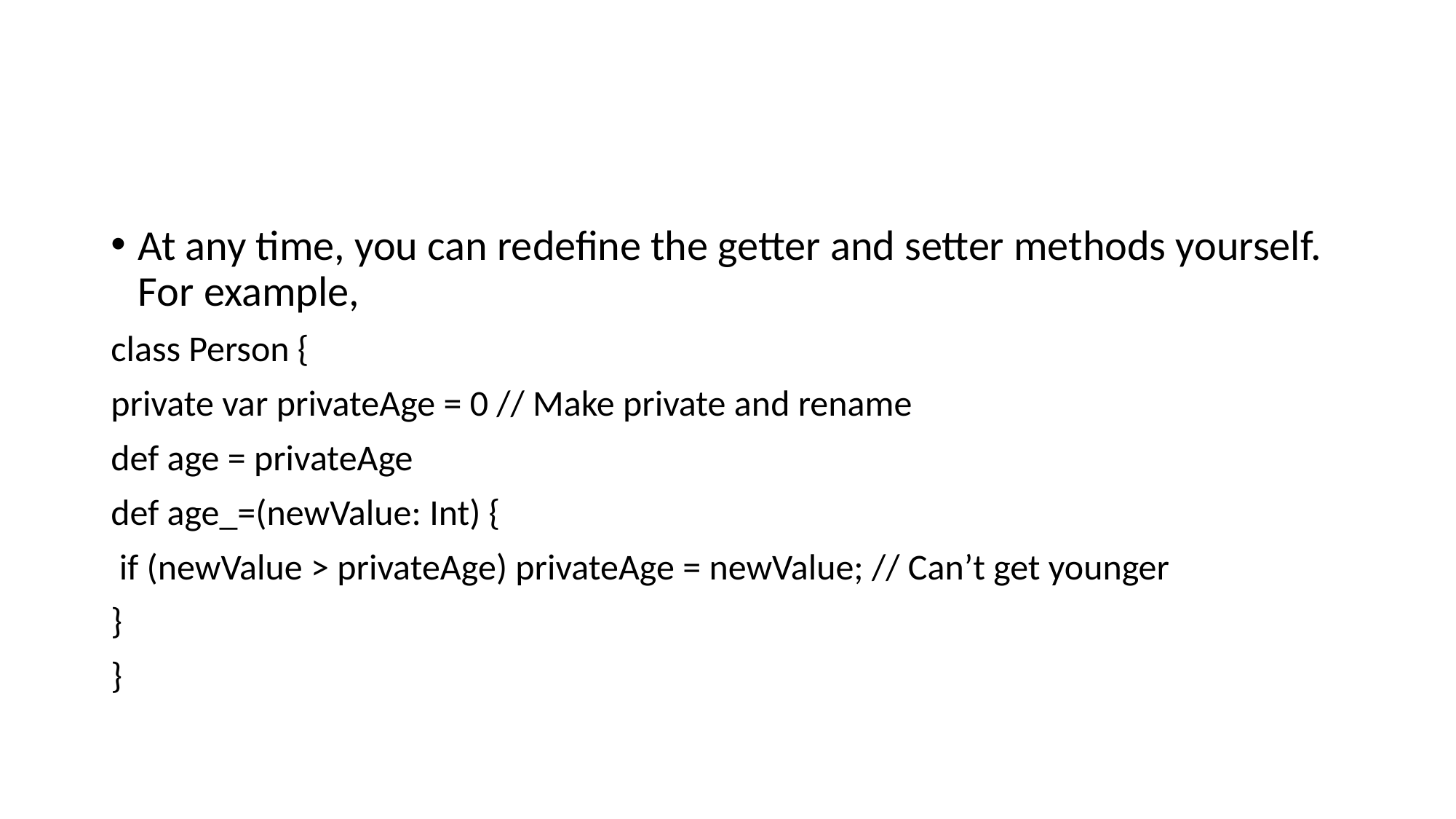

#
At any time, you can redefine the getter and setter methods yourself. For example,
class Person {
private var privateAge = 0 // Make private and rename
def age = privateAge
def age_=(newValue: Int) {
 if (newValue > privateAge) privateAge = newValue; // Can’t get younger
}
}